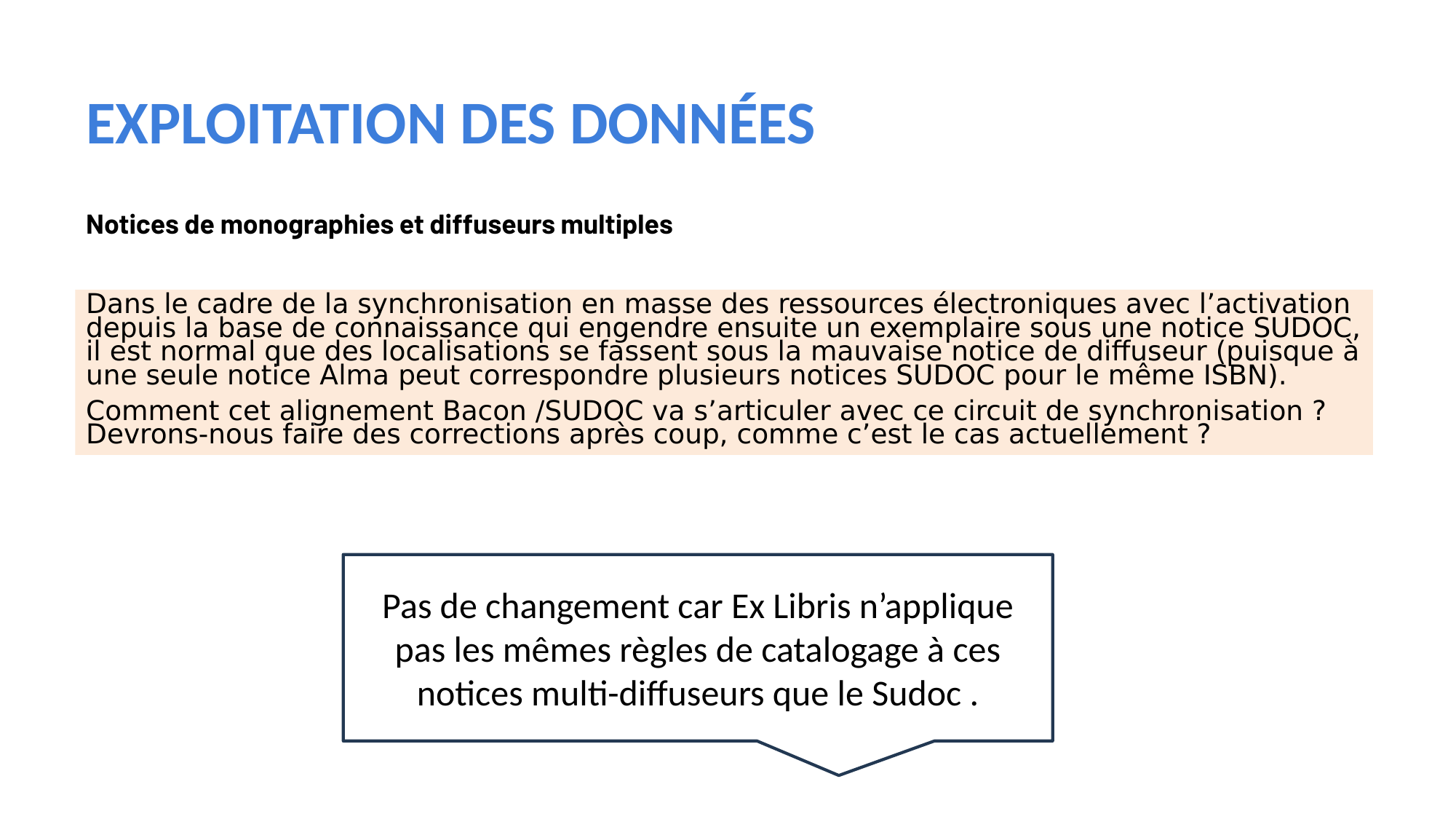

# Exploitation des données
Notices de monographies et diffuseurs multiples
Dans le cadre de la synchronisation en masse des ressources électroniques avec l’activation depuis la base de connaissance qui engendre ensuite un exemplaire sous une notice SUDOC, il est normal que des localisations se fassent sous la mauvaise notice de diffuseur (puisque à une seule notice Alma peut correspondre plusieurs notices SUDOC pour le même ISBN).
Comment cet alignement Bacon /SUDOC va s’articuler avec ce circuit de synchronisation ? Devrons-nous faire des corrections après coup, comme c’est le cas actuellement ?
Pas de changement car Ex Libris n’applique pas les mêmes règles de catalogage à ces notices multi-diffuseurs que le Sudoc .